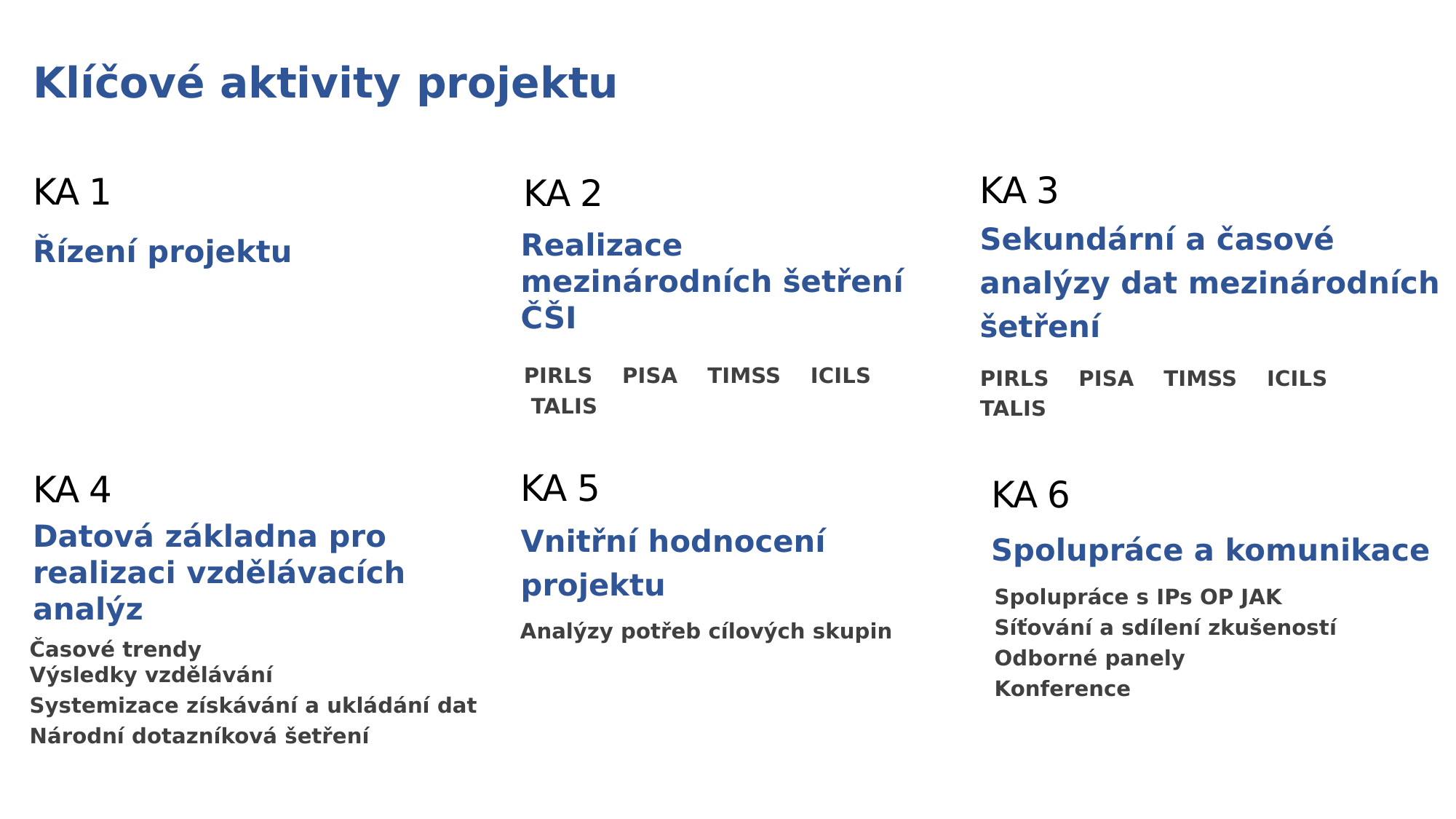

Klíčové aktivity projektu
KA 3
KA 1
KA 2
Sekundární a časové analýzy dat mezinárodních šetření

Realizace mezinárodních šetření ČŠI

Řízení projektu

PIRLS    PISA    TIMSS    ICILS   TALIS
PIRLS    PISA    TIMSS    ICILS   
TALIS
KA 5
KA 4
KA 6
Datová základna pro realizaci vzdělávacích analýz
Vnitřní hodnocení projektu
Spolupráce a komunikace
Spolupráce s IPs OP JAK
Síťování a sdílení zkušeností
Odborné panely
Konference
Analýzy potřeb cílových skupin
Časové trendy
Výsledky vzdělávání
Systemizace získávání a ukládání dat
Národní dotazníková šetření